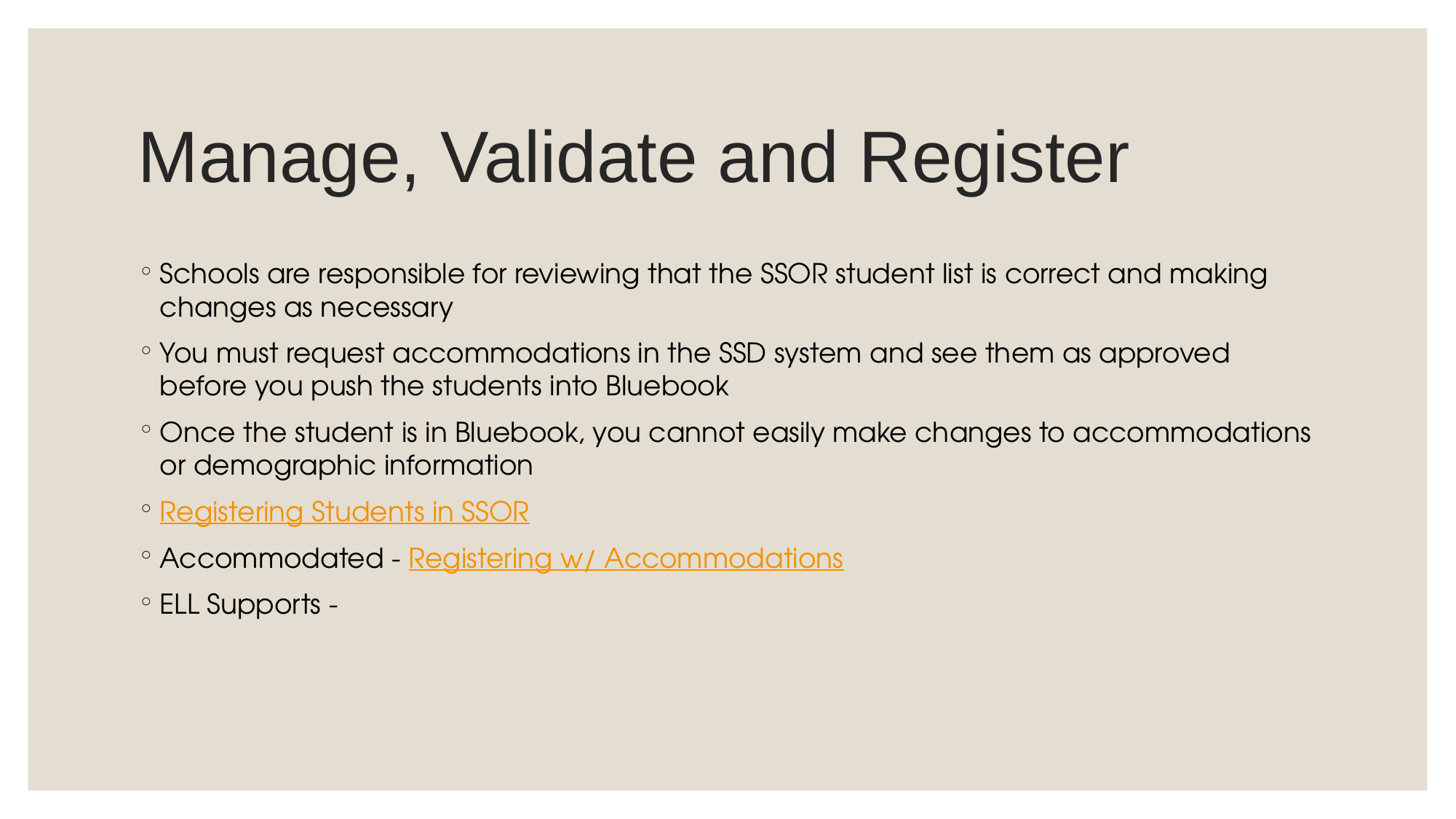

# Manage, Validate and Register
Schools are responsible for reviewing that the SSOR student list is correct and making changes as necessary
You must request accommodations in the SSD system and see them as approved before you push the students into Bluebook
Once the student is in Bluebook, you cannot easily make changes to accommodations or demographic information
Registering Students in SSOR
Accommodated - Registering w/ Accommodations
ELL Supports -